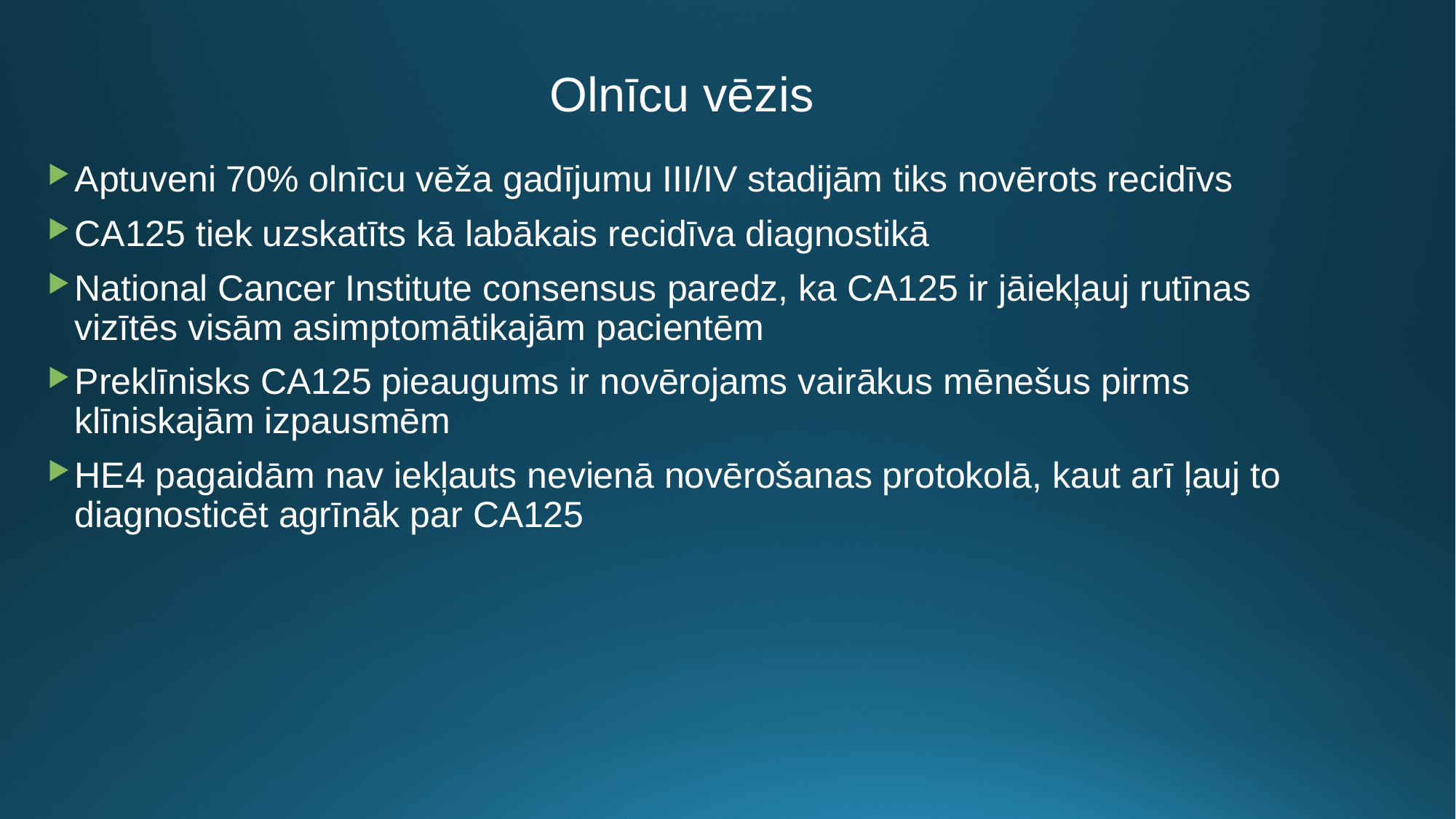

# Olnīcu vēzis
Aptuveni 70% olnīcu vēža gadījumu III/IV stadijām tiks novērots recidīvs
CA125 tiek uzskatīts kā labākais recidīva diagnostikā
National Cancer Institute consensus paredz, ka CA125 ir jāiekļauj rutīnas vizītēs visām asimptomātikajām pacientēm
Preklīnisks CA125 pieaugums ir novērojams vairākus mēnešus pirms klīniskajām izpausmēm
HE4 pagaidām nav iekļauts nevienā novērošanas protokolā, kaut arī ļauj to diagnosticēt agrīnāk par CA125